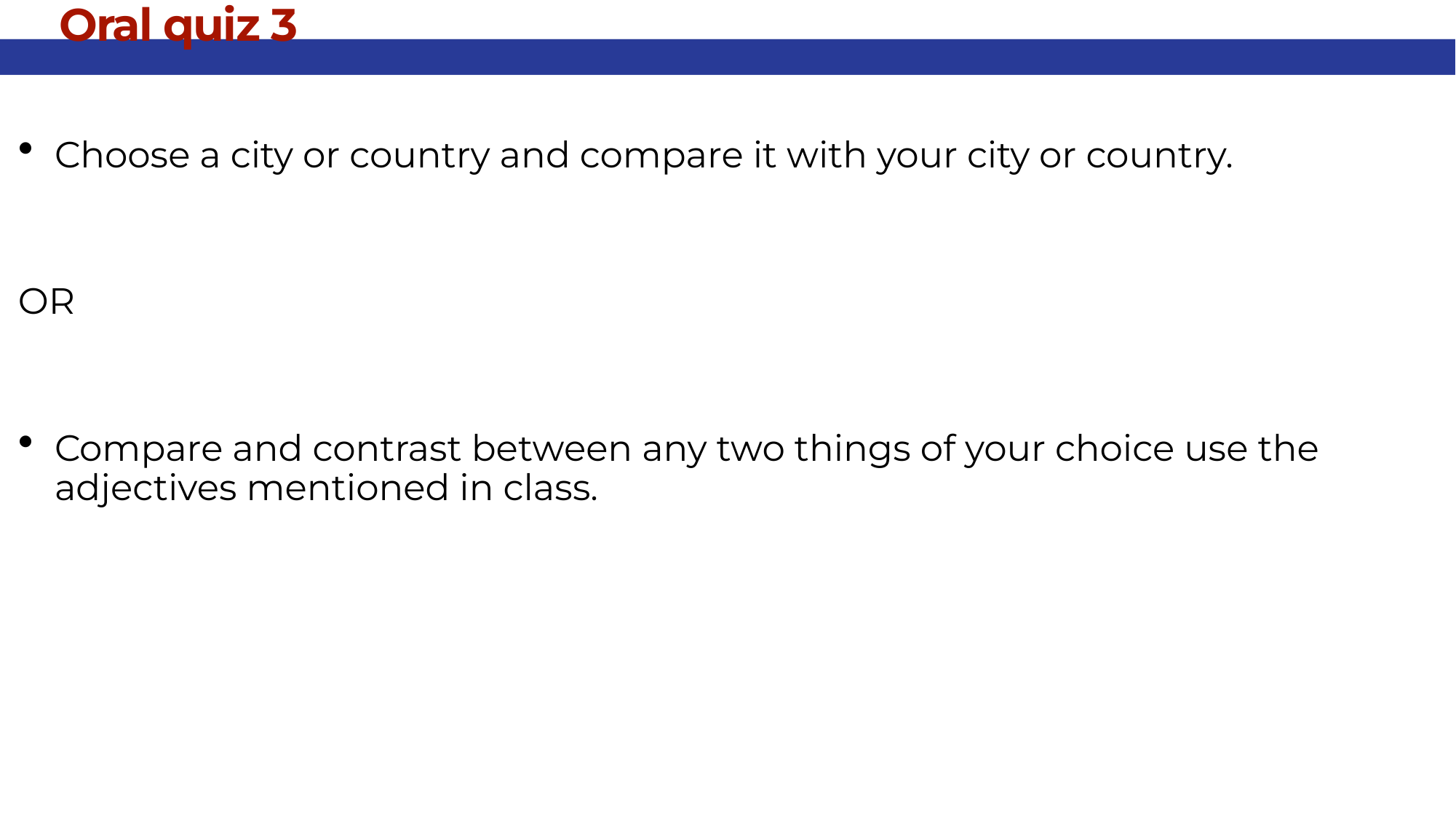

# Oral quiz 3
Choose a city or country and compare it with your city or country.

OR

Compare and contrast between any two things of your choice use the adjectives mentioned in class.